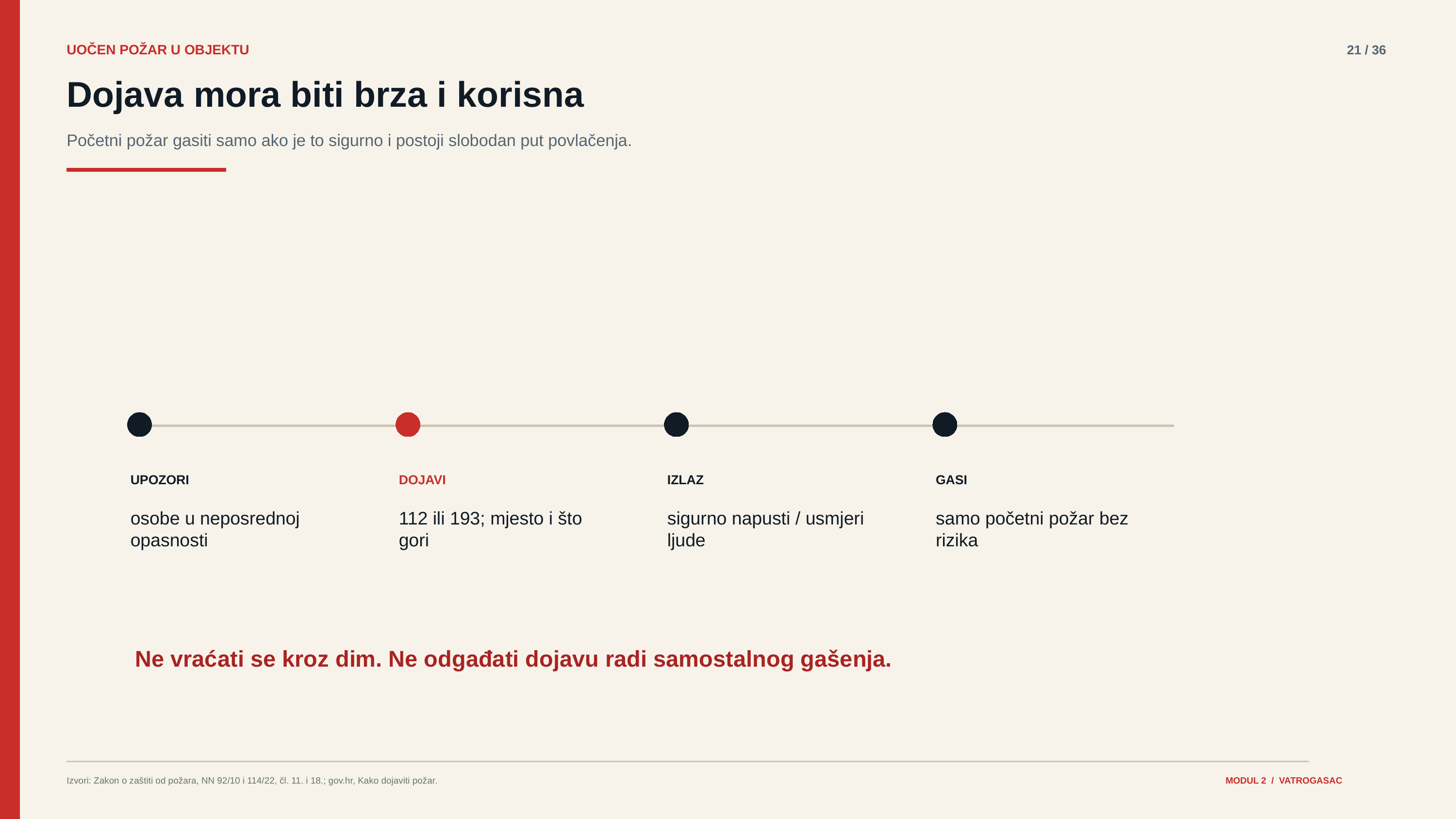

UOČEN POŽAR U OBJEKTU
21 / 36
Dojava mora biti brza i korisna
Početni požar gasiti samo ako je to sigurno i postoji slobodan put povlačenja.

UPOZORI
DOJAVI
IZLAZ
GASI
osobe u neposrednoj opasnosti
112 ili 193; mjesto i što gori
sigurno napusti / usmjeri ljude
samo početni požar bez rizika
Ne vraćati se kroz dim. Ne odgađati dojavu radi samostalnog gašenja.

Izvori: Zakon o zaštiti od požara, NN 92/10 i 114/22, čl. 11. i 18.; gov.hr, Kako dojaviti požar.
MODUL 2  /  VATROGASAC